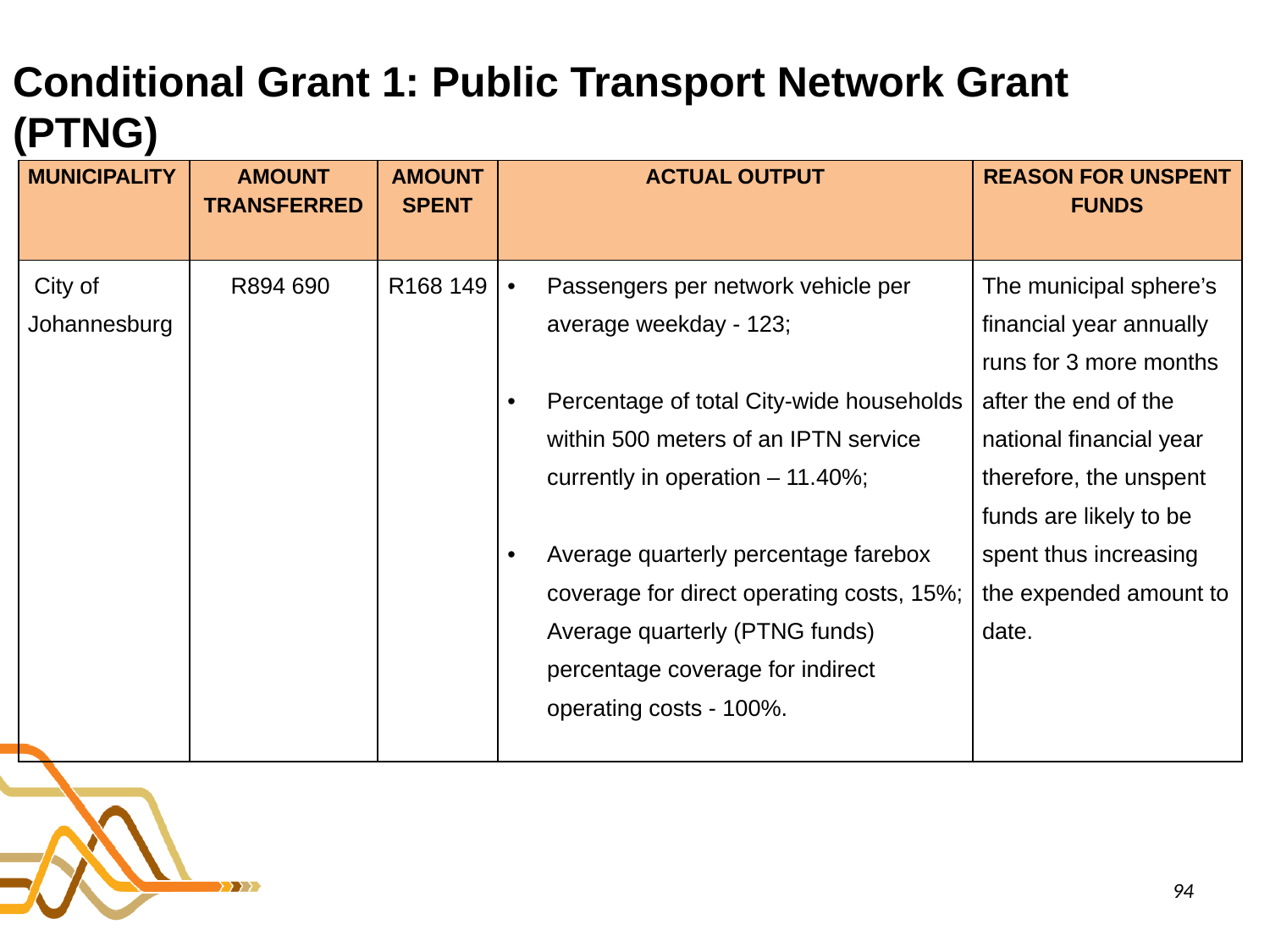

# Conditional Grant 1: Public Transport Network Grant (PTNG)
| MUNICIPALITY | AMOUNT TRANSFERRED | AMOUNT SPENT | ACTUAL OUTPUT | REASON FOR UNSPENT FUNDS |
| --- | --- | --- | --- | --- |
| City of Johannesburg | R894 690 | R168 149 | Passengers per network vehicle per average weekday - 123; Percentage of total City-wide households within 500 meters of an IPTN service currently in operation – 11.40%; Average quarterly percentage farebox coverage for direct operating costs, 15%; Average quarterly (PTNG funds) percentage coverage for indirect operating costs - 100%. | The municipal sphere’s financial year annually runs for 3 more months after the end of the national financial year therefore, the unspent funds are likely to be spent thus increasing the expended amount to date. |
94
95